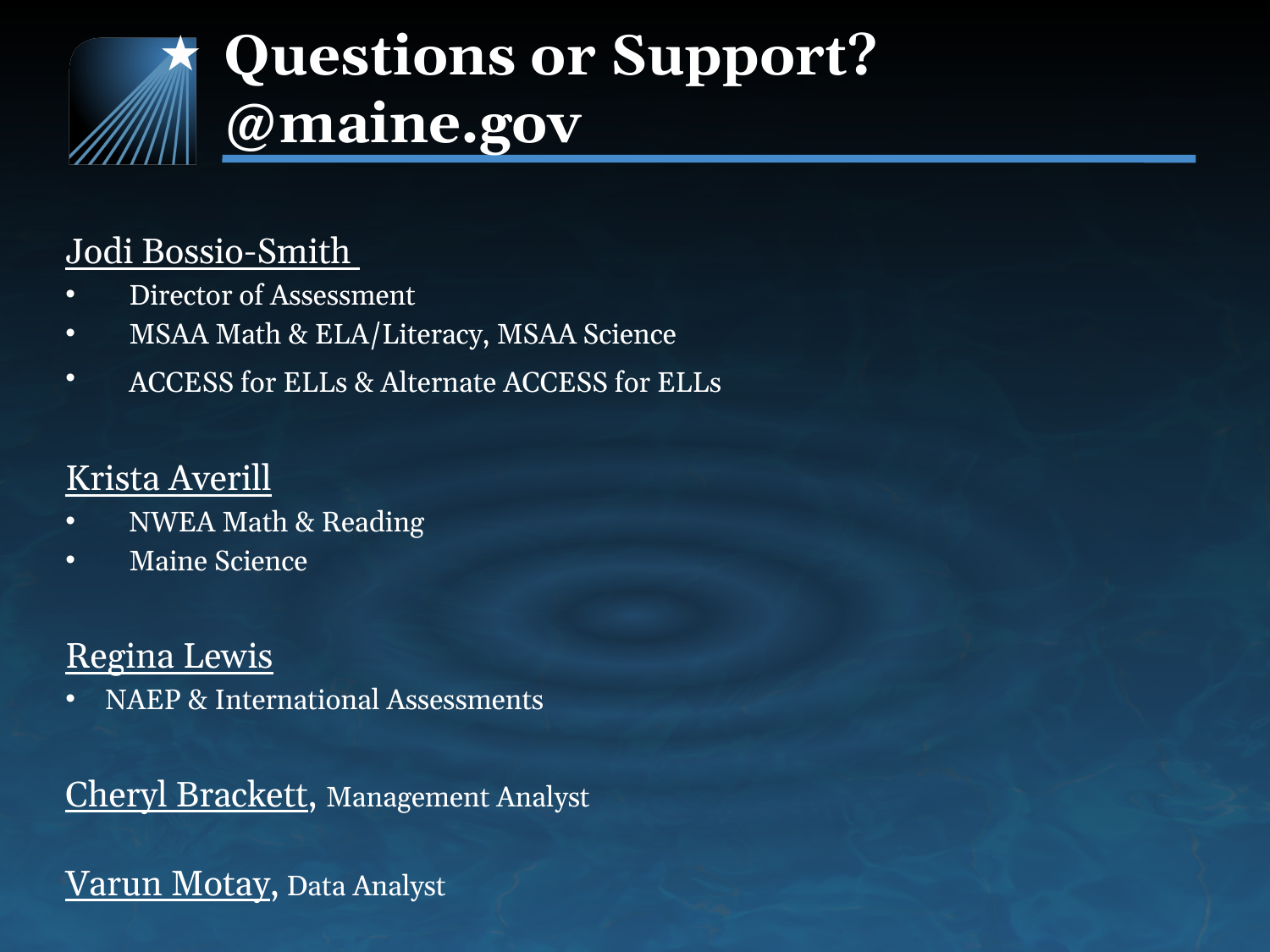

# Questions or Support? @maine.gov
Jodi Bossio-Smith
Director of Assessment
MSAA Math & ELA/Literacy, MSAA Science
ACCESS for ELLs & Alternate ACCESS for ELLs

Krista Averill
NWEA Math & Reading
Maine Science

Regina Lewis
NAEP & International Assessments

Cheryl Brackett, Management Analyst

Varun Motay, Data Analyst